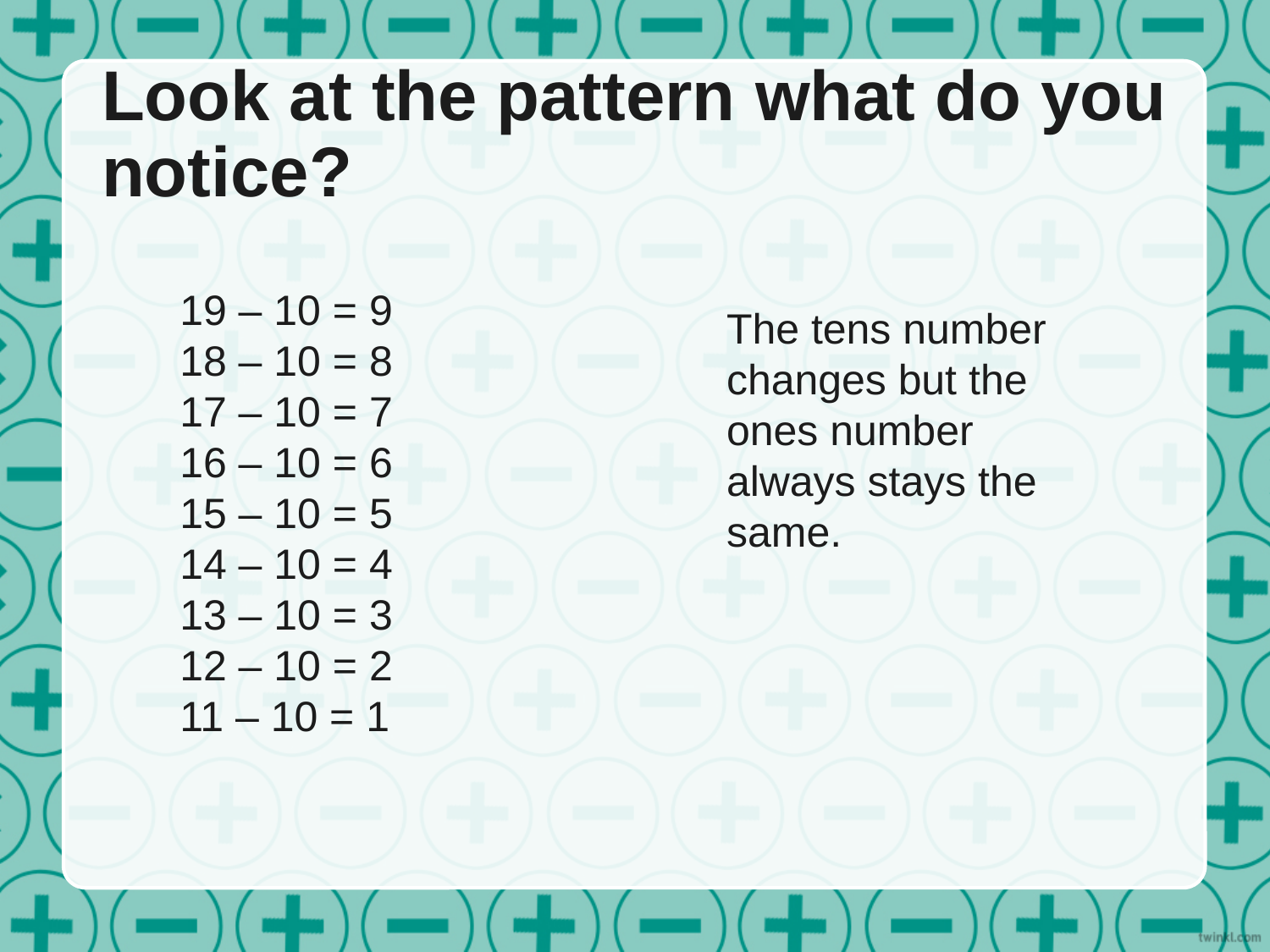

# Look at the pattern what do you notice?
19 – 10 = 9
18 – 10 = 8
17 – 10 = 7
16 – 10 = 6
15 – 10 = 5
14 – 10 = 4
13 – 10 = 3
12 – 10 = 2
11 – 10 = 1
The tens number changes but the ones number always stays the same.